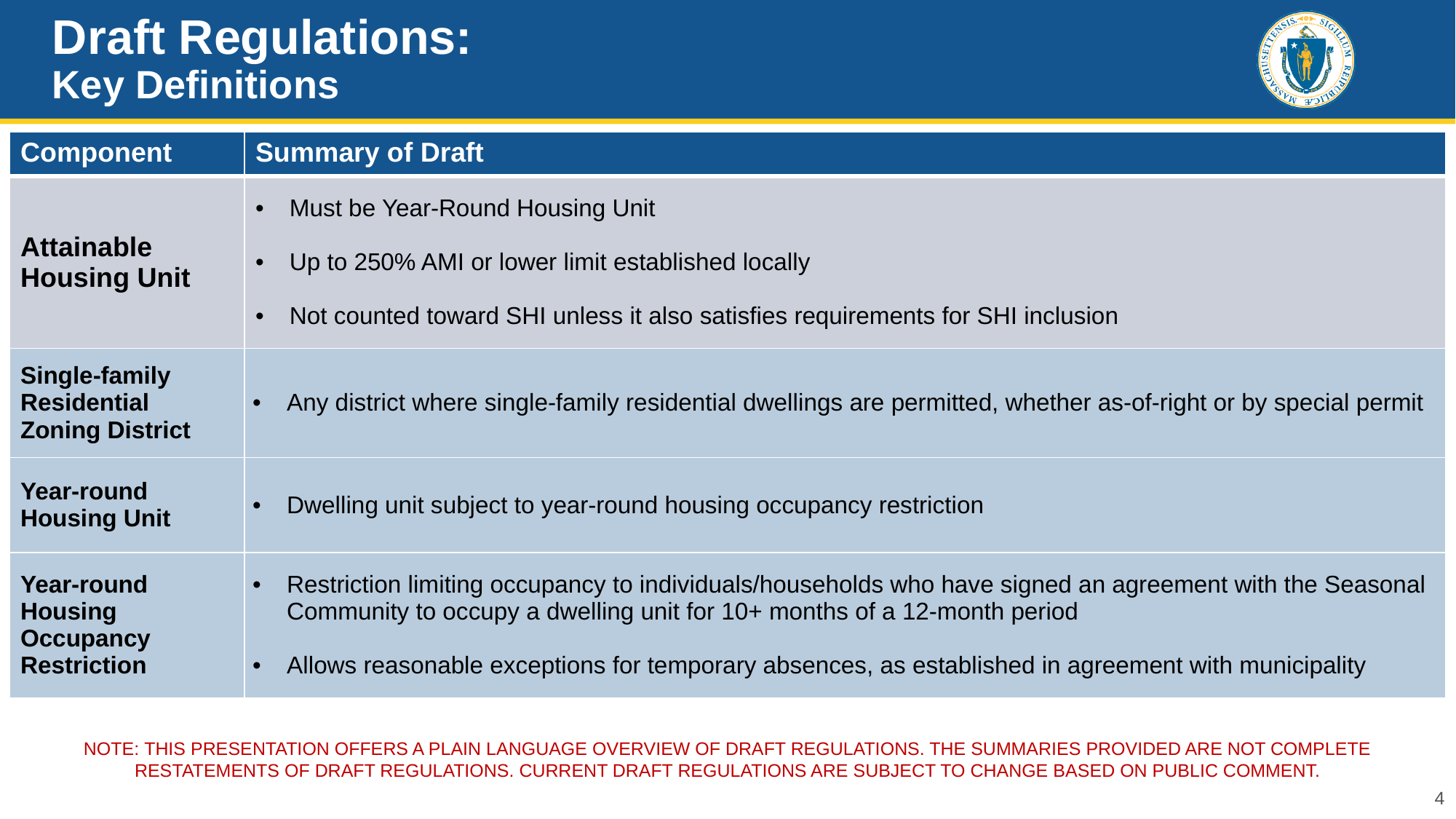

# Draft Regulations: Key Definitions
| Component | Summary of Draft |
| --- | --- |
| Attainable Housing Unit | Must be Year-Round Housing Unit Up to 250% AMI or lower limit established locally Not counted toward SHI unless it also satisfies requirements for SHI inclusion |
| Single-family Residential Zoning District | Any district where single-family residential dwellings are permitted, whether as-of-right or by special permit |
| Year-round Housing Unit | Dwelling unit subject to year-round housing occupancy restriction |
| Year-round Housing Occupancy Restriction | Restriction limiting occupancy to individuals/households who have signed an agreement with the Seasonal Community to occupy a dwelling unit for 10+ months of a 12-month period Allows reasonable exceptions for temporary absences, as established in agreement with municipality |
NOTE: THIS PRESENTATION OFFERs a PLAIN LANGUAGE overview of draft REGULATIONS. The Summaries provided are not complete restatements of draft regulations. Current draft regulations are subject to change based on public comment.
4